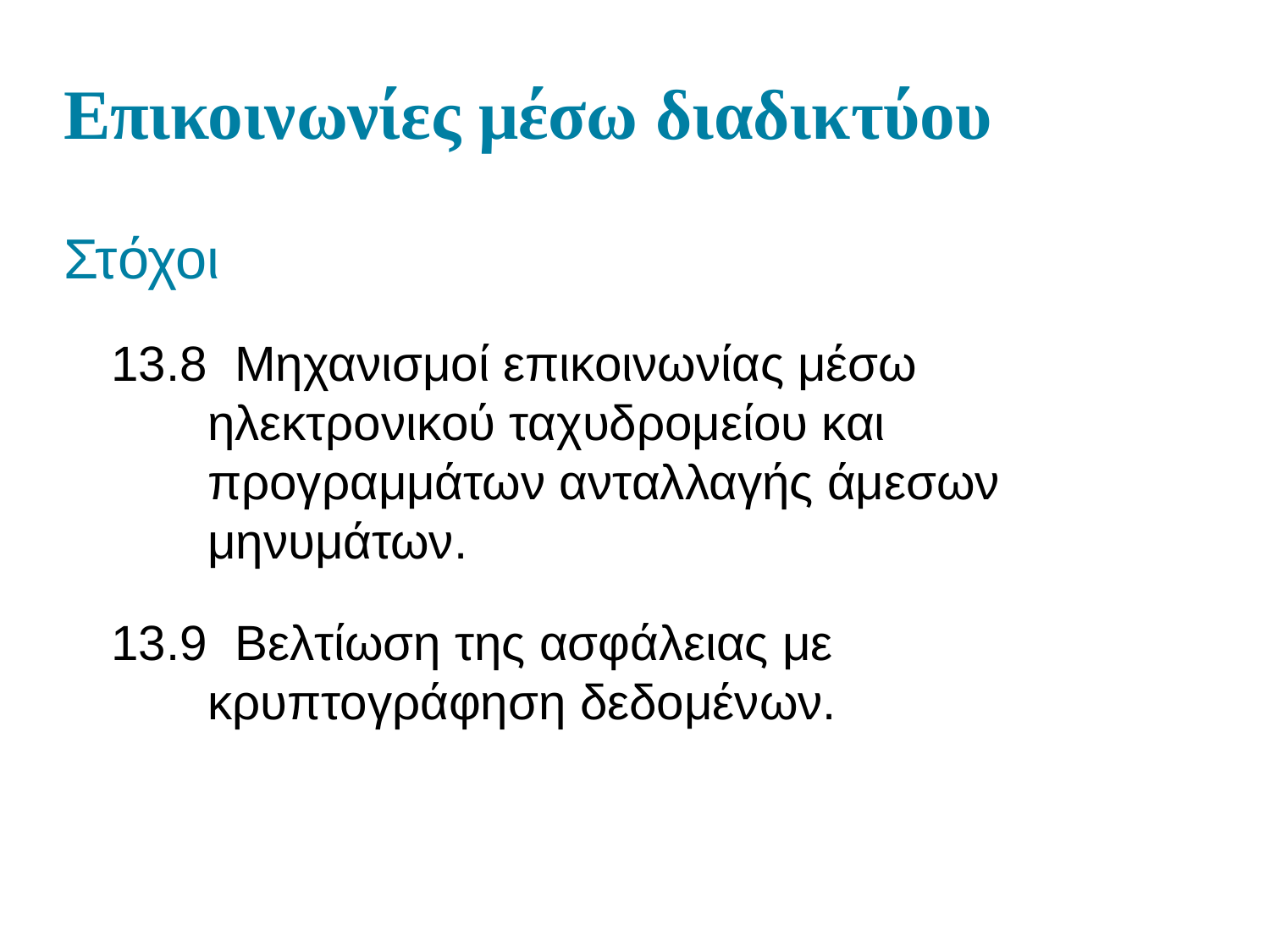

# Επικοινωνίες μέσω διαδικτύου
Στόχοι
13.8  Μηχανισμοί επικοινωνίας μέσω ηλεκτρονικού ταχυδρομείου και προγραμμάτων ανταλλαγής άμεσων μηνυμάτων.
13.9  Βελτίωση της ασφάλειας με κρυπτογράφηση δεδομένων.